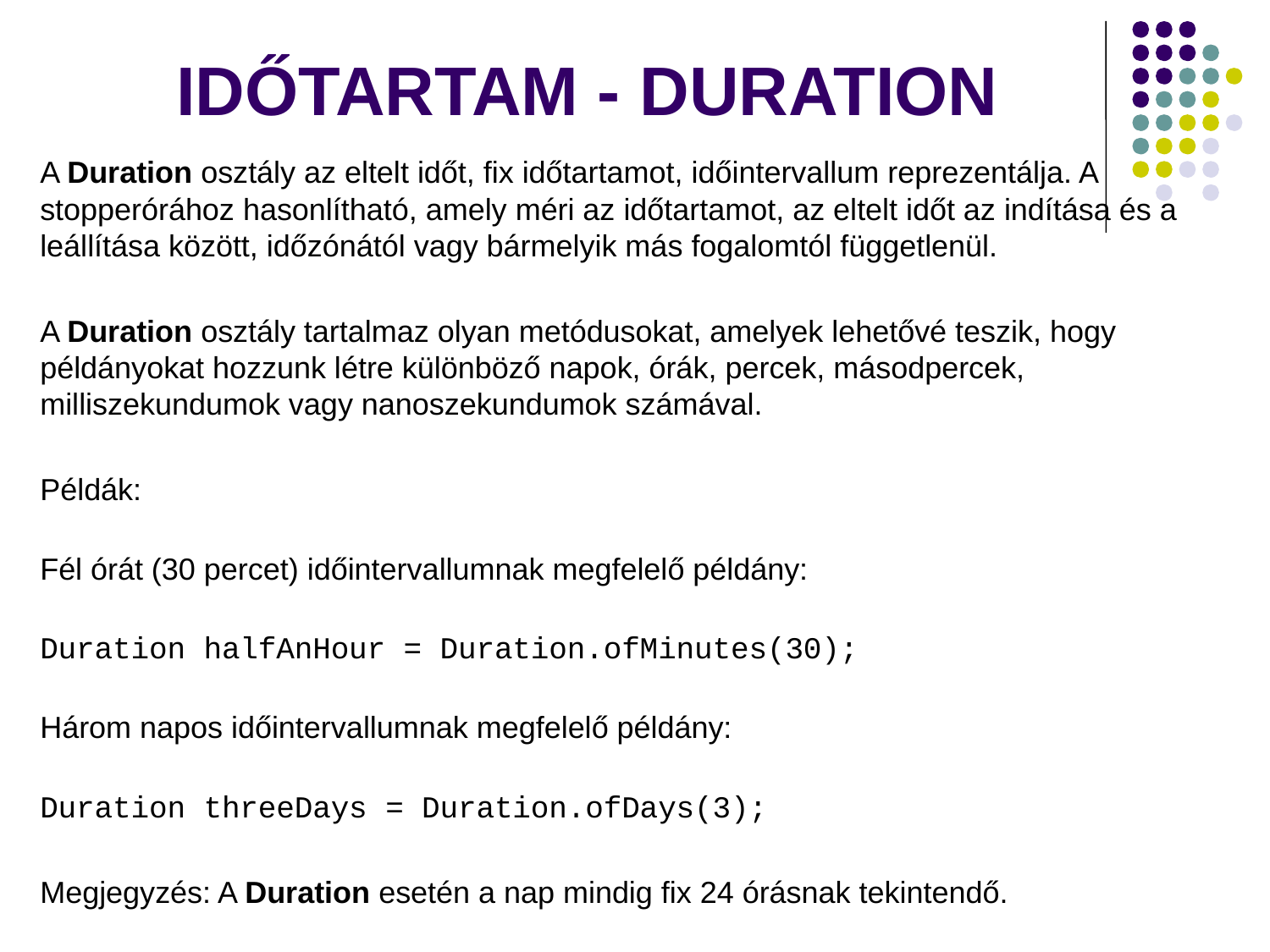

# IDŐTARTAM - DURATION
A Duration osztály az eltelt időt, fix időtartamot, időintervallum reprezentálja. A stopperórához hasonlítható, amely méri az időtartamot, az eltelt időt az indítása és a leállítása között, időzónától vagy bármelyik más fogalomtól függetlenül.

A Duration osztály tartalmaz olyan metódusokat, amelyek lehetővé teszik, hogy példányokat hozzunk létre különböző napok, órák, percek, másodpercek, milliszekundumok vagy nanoszekundumok számával.

Példák:
Fél órát (30 percet) időintervallumnak megfelelő példány:
Duration halfAnHour = Duration.ofMinutes(30);
Három napos időintervallumnak megfelelő példány:
Duration threeDays = Duration.ofDays(3);

Megjegyzés: A Duration esetén a nap mindig fix 24 órásnak tekintendő.